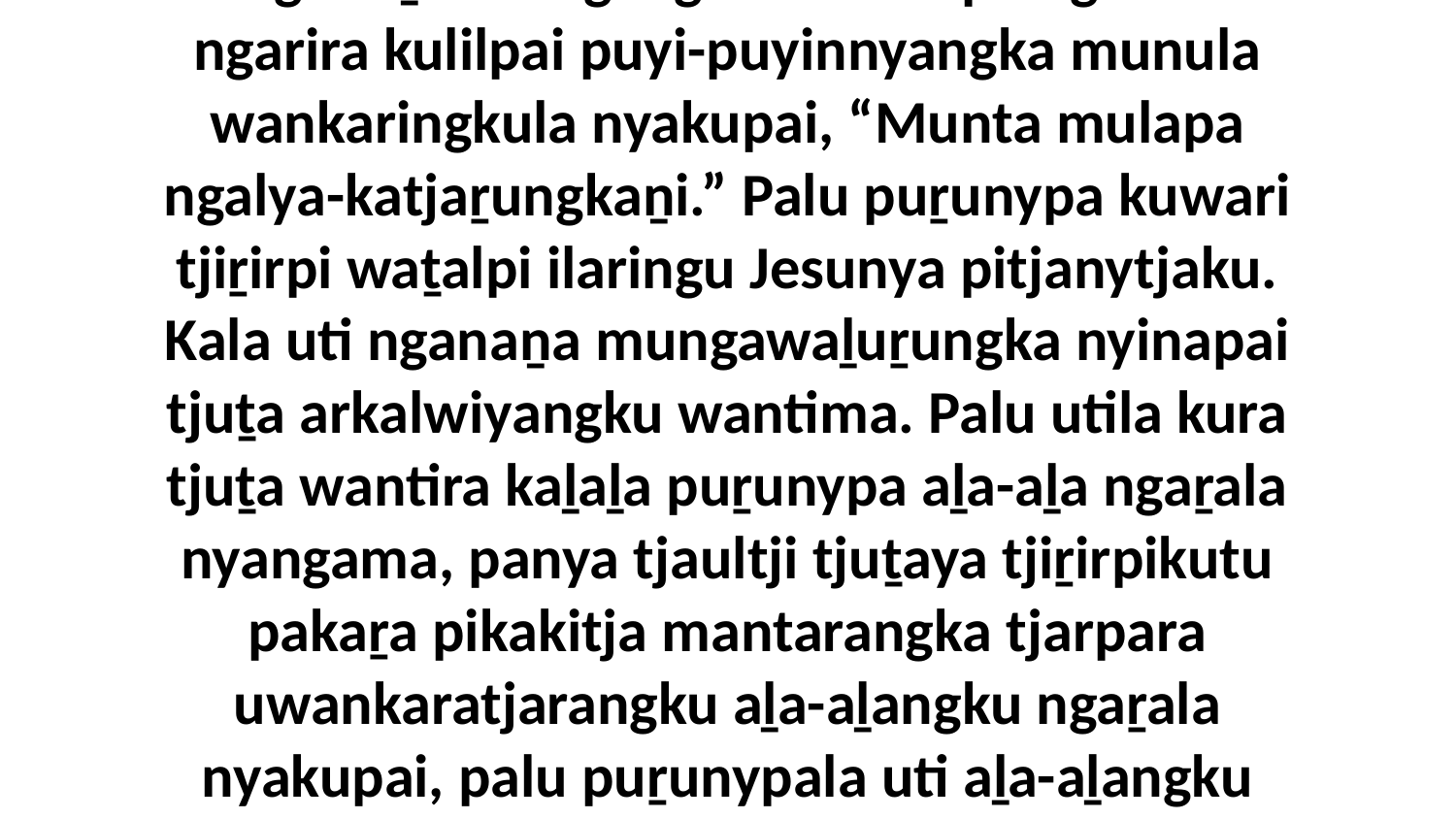

12 Palu kuwari nyanga ilaringu, panya nganaṉa mungangka kunkunpa ngarira ngarira kulilpai puyi-puyinnyangka munula wankaringkula nyakupai, “Munta mulapa ngalya-katjaṟungkaṉi.” Palu puṟunypa kuwari tjiṟirpi waṯalpi ilaringu Jesunya pitjanytjaku. Kala uti nganaṉa mungawaḻuṟungka nyinapai tjuṯa arkalwiyangku wantima. Palu utila kura tjuṯa wantira kaḻaḻa puṟunypa aḻa-aḻa ngaṟala nyangama, panya tjaultji tjuṯaya tjiṟirpikutu pakaṟa pikakitja mantarangka tjarpara uwankaratjarangku aḻa-aḻangku ngaṟala nyakupai, palu puṟunypala uti aḻa-aḻangku ngaṟala nyangama kura tjuṯangka tungunpungkunytjikitjangku.